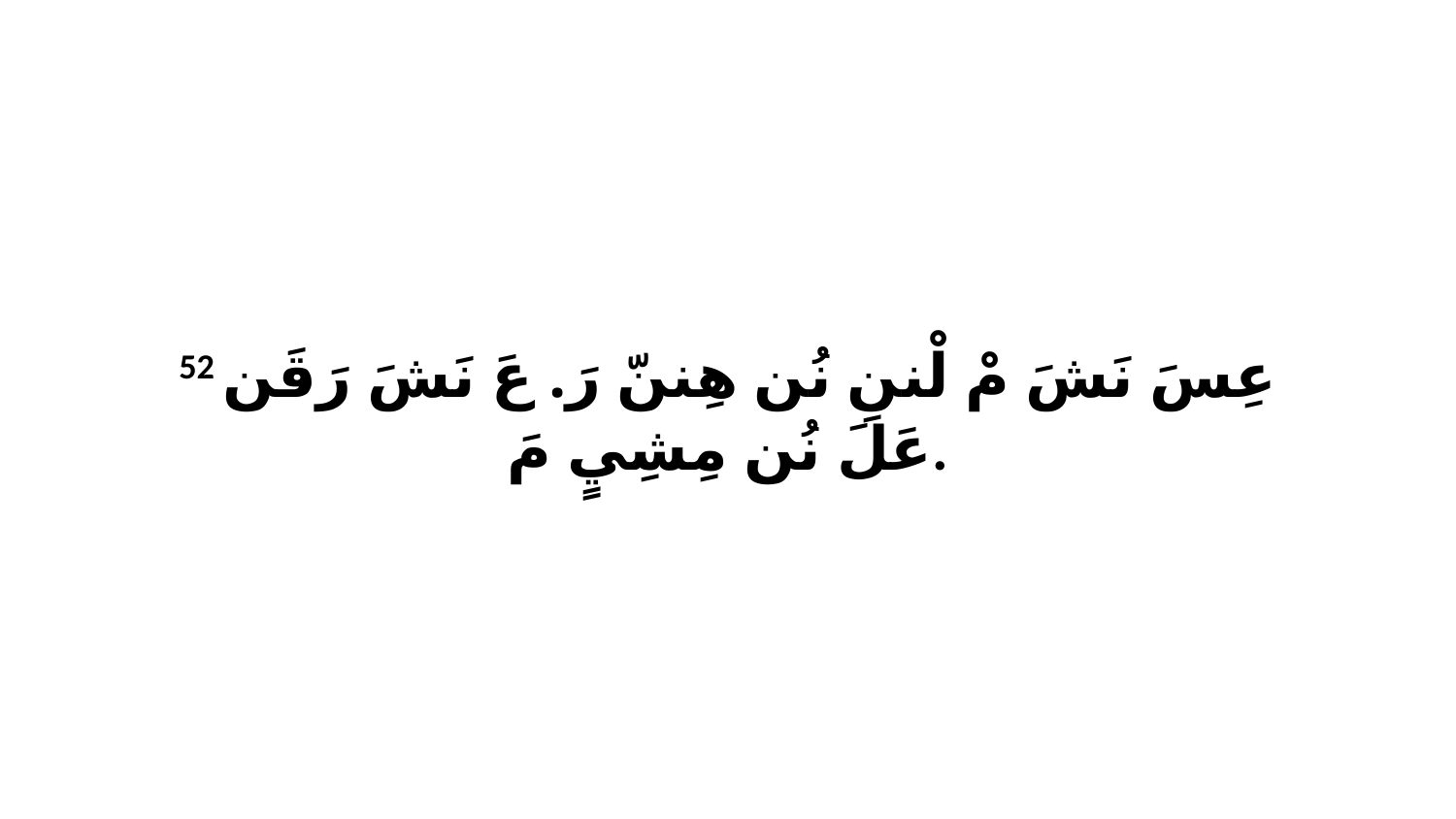

52 عِسَ نَشَ مْ لْننِ نُن هِننّ رَ. عَ نَشَ رَقَن عَلَ نُن مِشِيٍ مَ.